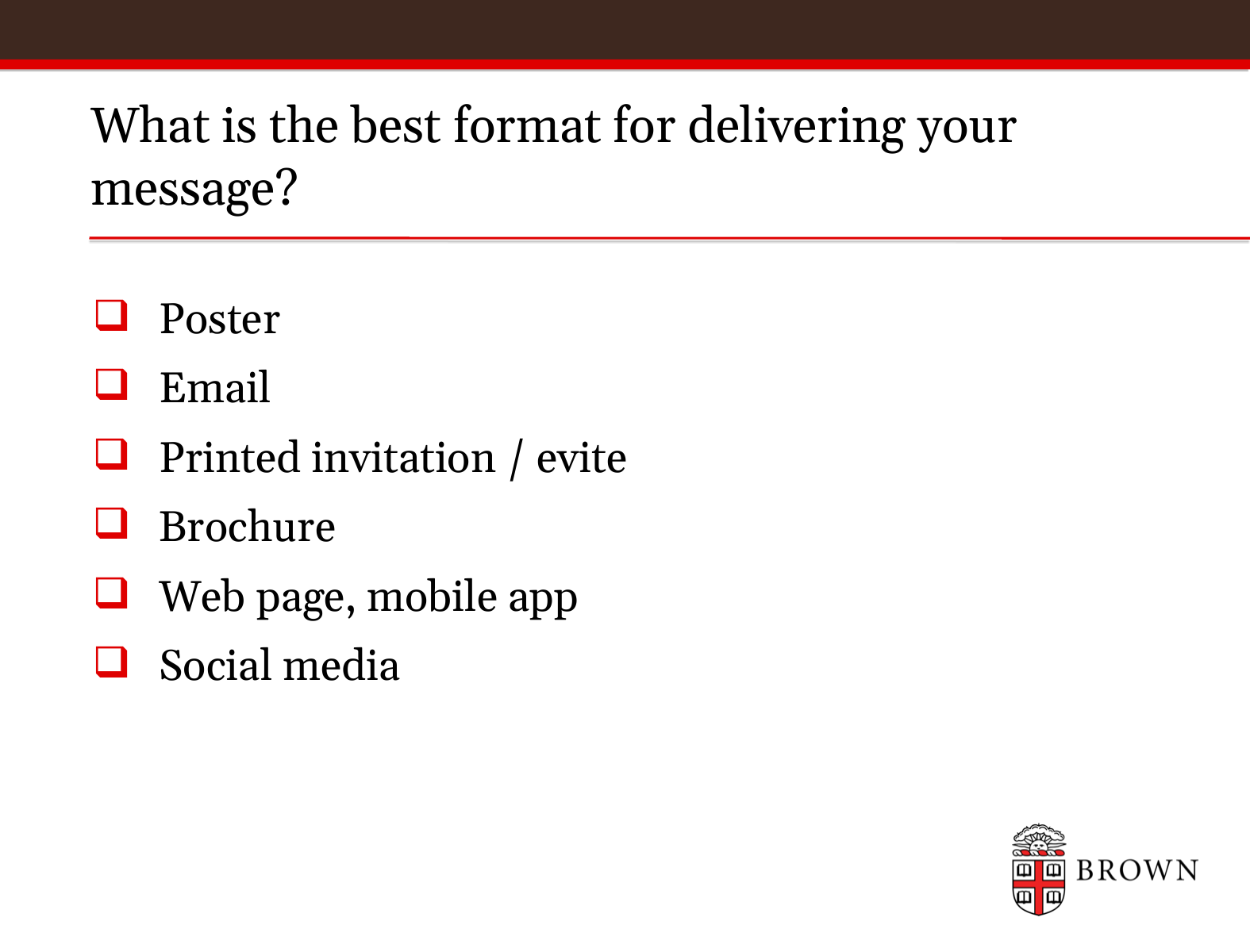

# What is the best format for delivering your message?
Poster
Email
Printed invitation / evite
Brochure
Web page, mobile app
Social media